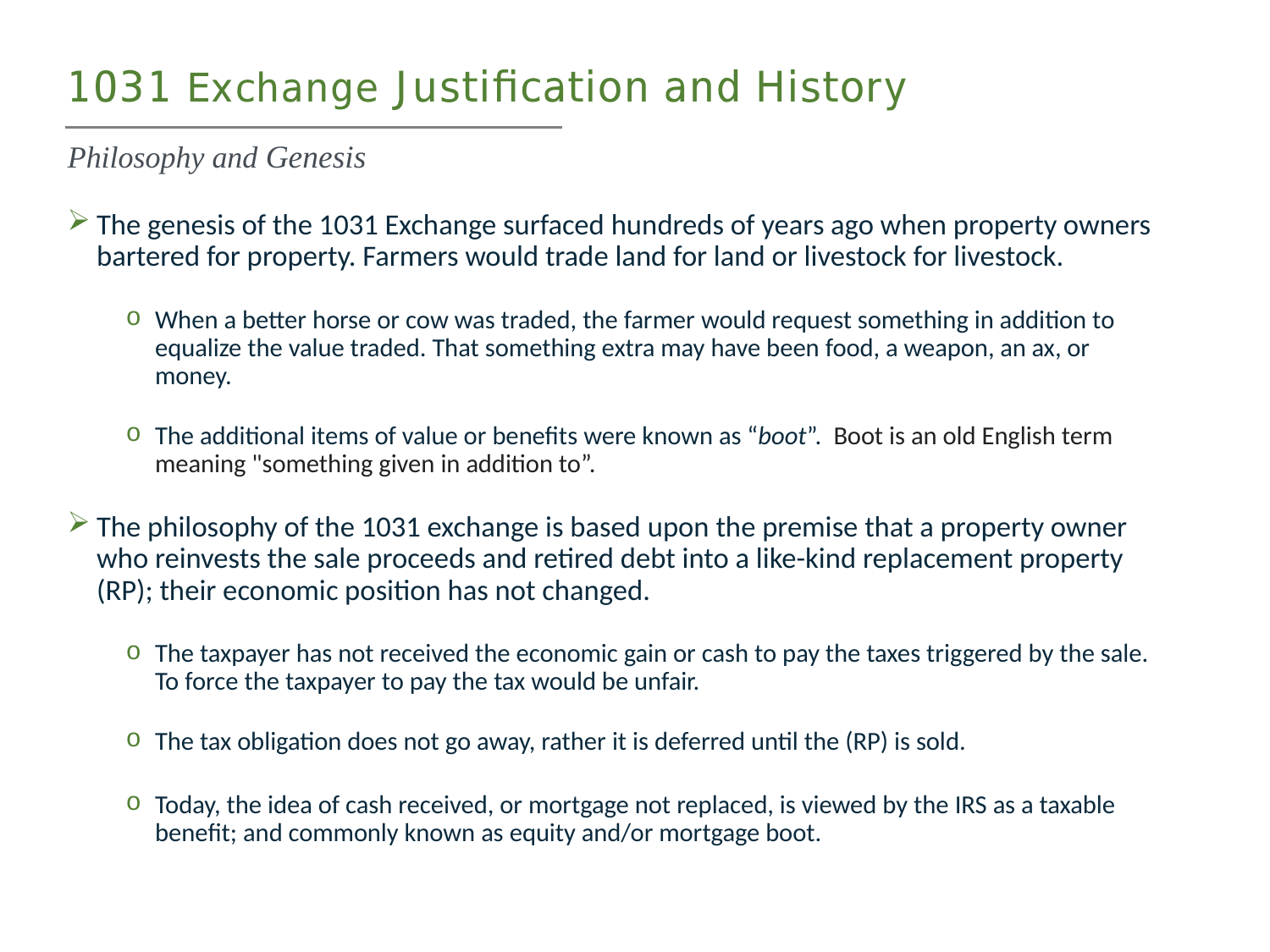

# 1031 Exchange Justification and History
Philosophy and Genesis
The genesis of the 1031 Exchange surfaced hundreds of years ago when property owners bartered for property. Farmers would trade land for land or livestock for livestock.

When a better horse or cow was traded, the farmer would request something in addition to equalize the value traded. That something extra may have been food, a weapon, an ax, or money.

The additional items of value or benefits were known as “boot”.  Boot is an old English term meaning "something given in addition to”.

The philosophy of the 1031 exchange is based upon the premise that a property owner who reinvests the sale proceeds and retired debt into a like-kind replacement property (RP); their economic position has not changed.

The taxpayer has not received the economic gain or cash to pay the taxes triggered by the sale.  To force the taxpayer to pay the tax would be unfair.

The tax obligation does not go away, rather it is deferred until the (RP) is sold.

Today, the idea of cash received, or mortgage not replaced, is viewed by the IRS as a taxable benefit; and commonly known as equity and/or mortgage boot.